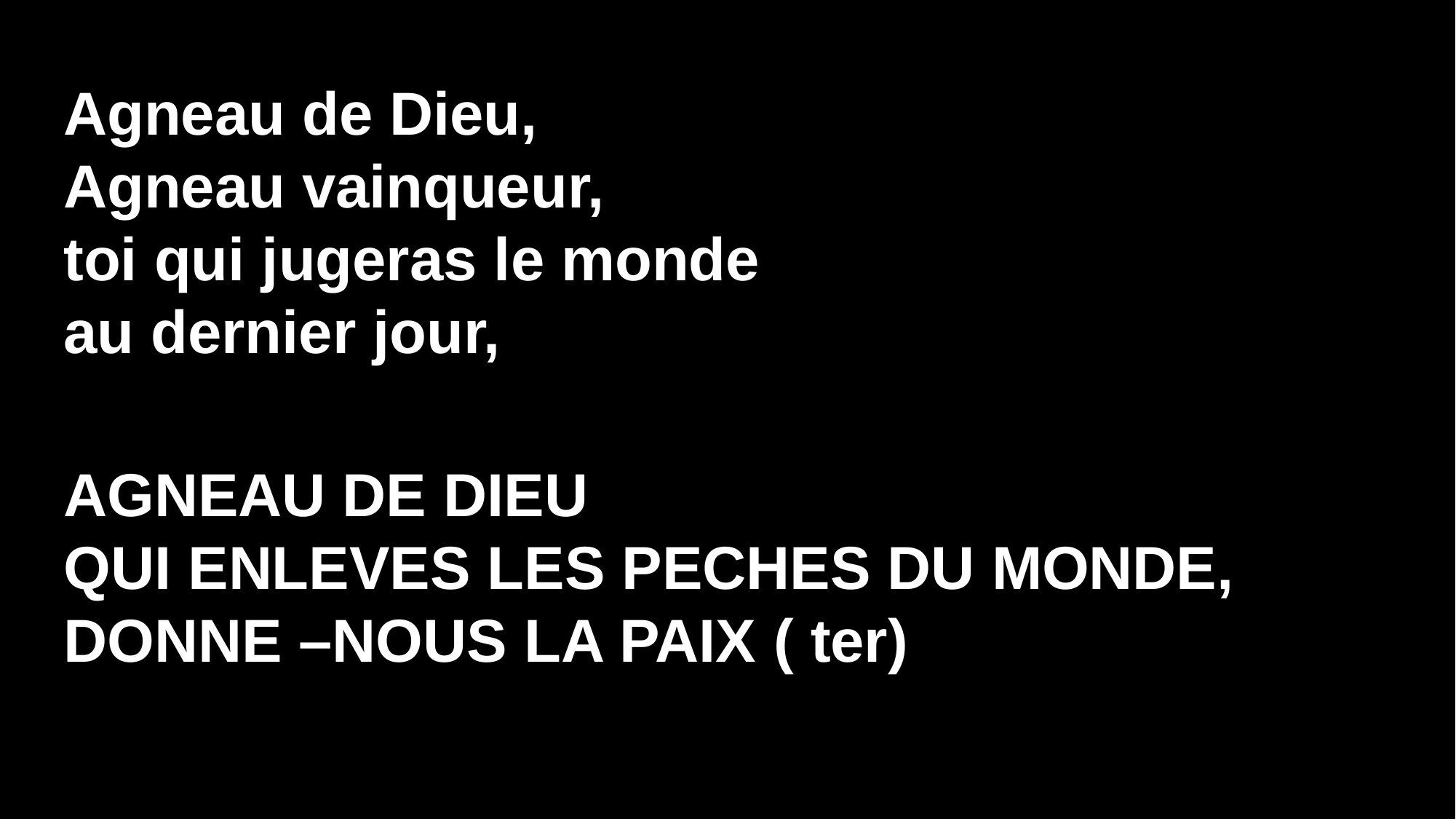

Agneau de Dieu,
Agneau vainqueur,
toi qui jugeras le monde
au dernier jour,
AGNEAU DE DIEU
QUI ENLEVES LES PECHES DU MONDE,
Donne –Nous la paix ( ter)